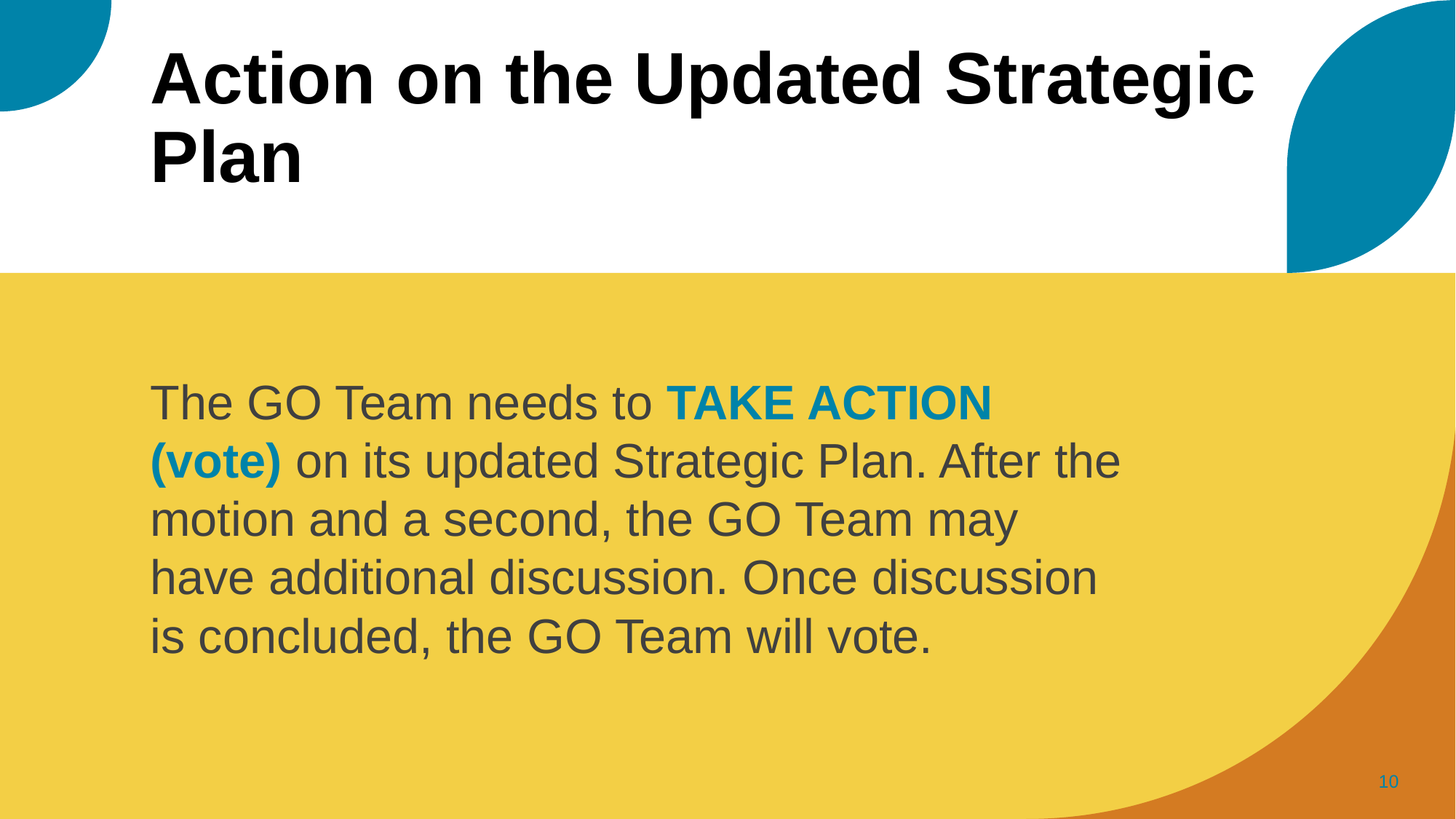

# Action on the Updated Strategic Plan
The GO Team needs to TAKE ACTION (vote) on its updated Strategic Plan. After the motion and a second, the GO Team may have additional discussion. Once discussion is concluded, the GO Team will vote.
10